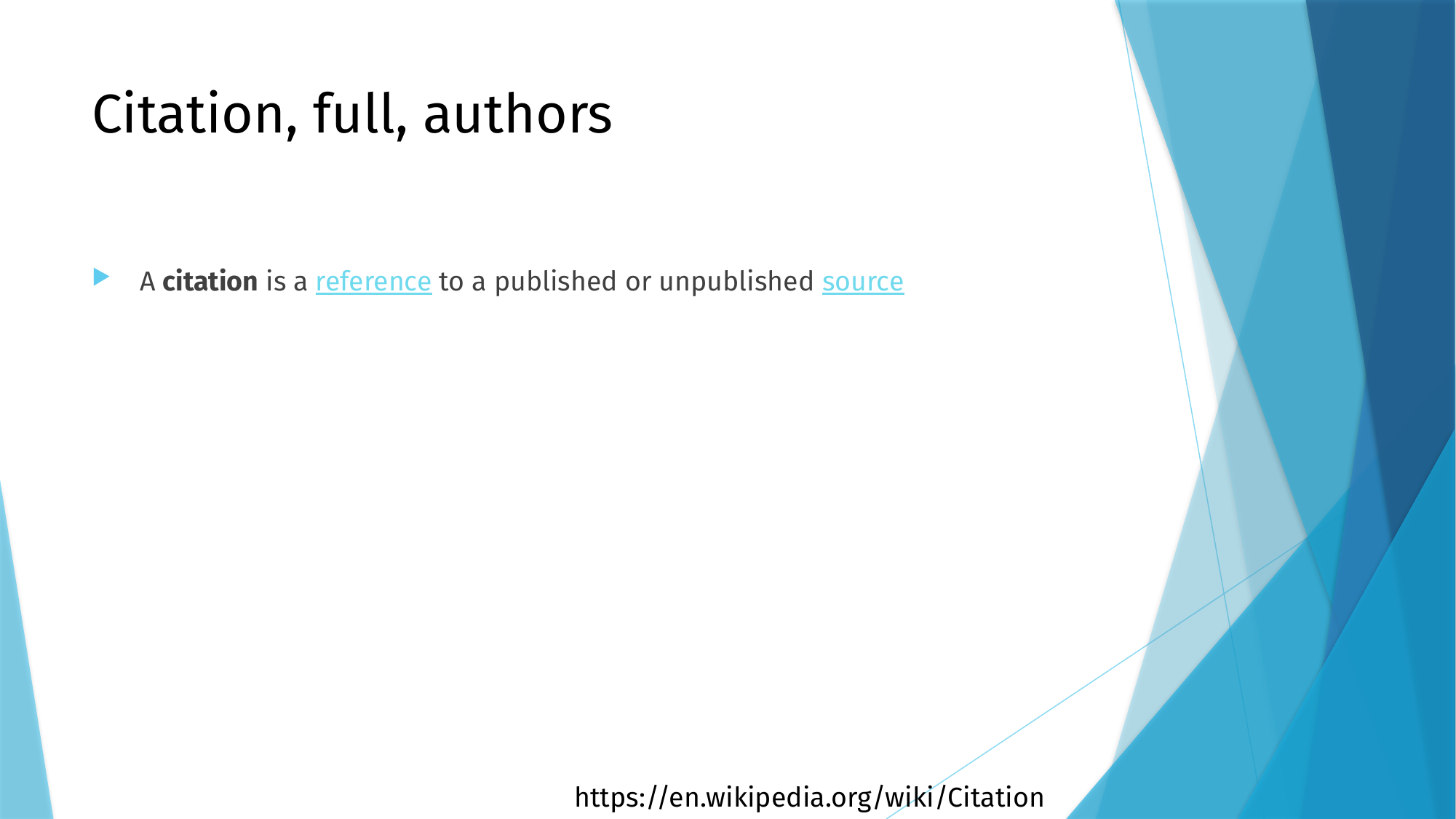

# Citation, full, authors
 A citation is a reference to a published or unpublished source

https://en.wikipedia.org/wiki/Citation